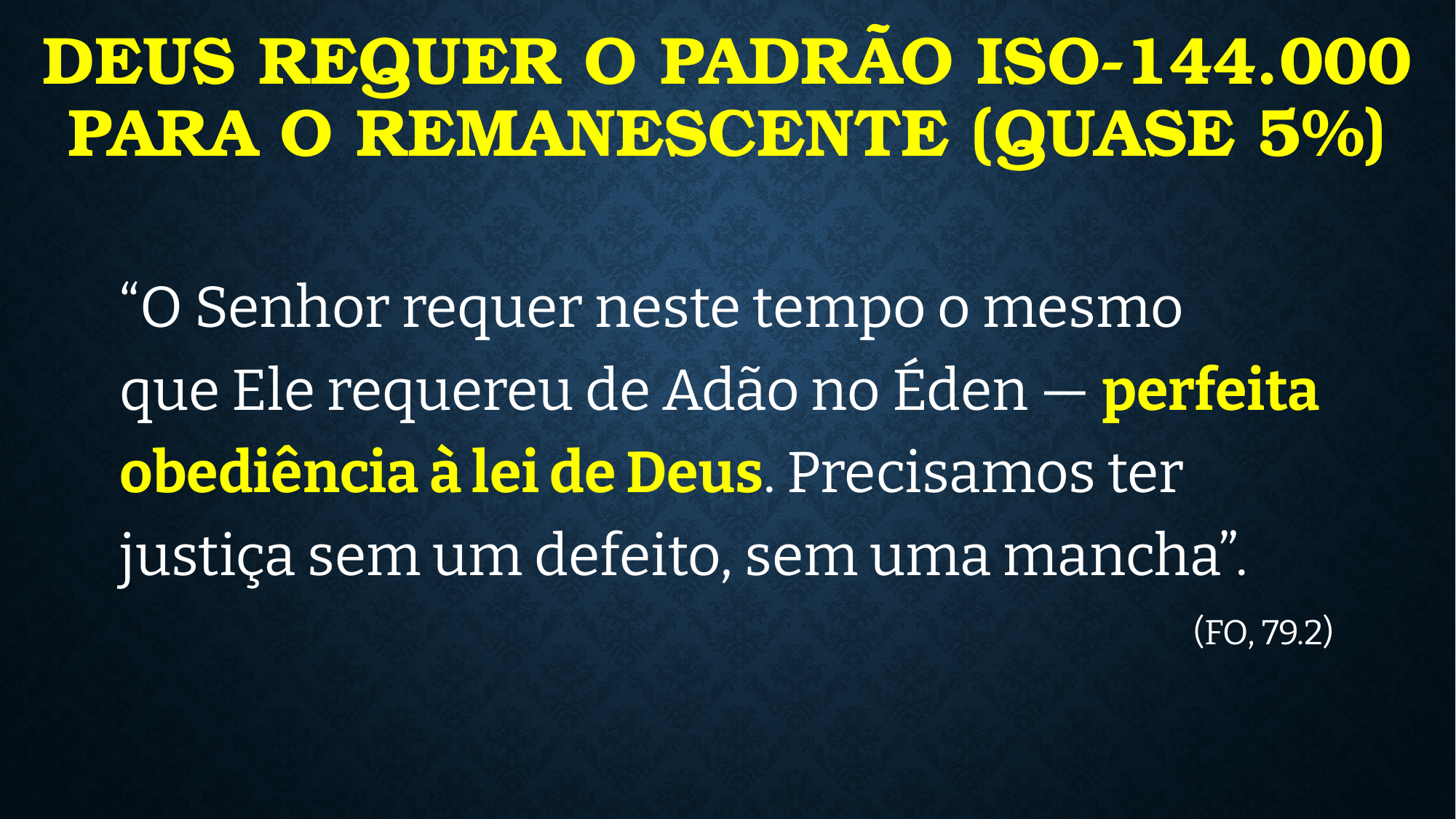

# Deus requer o padrão iso-144.000 para o remanescente (quase 5%)
“O Senhor requer neste tempo o mesmo que Ele requereu de Adão no Éden — perfeita obediência à lei de Deus. Precisamos ter justiça sem um defeito, sem uma mancha”.
(FO, 79.2)